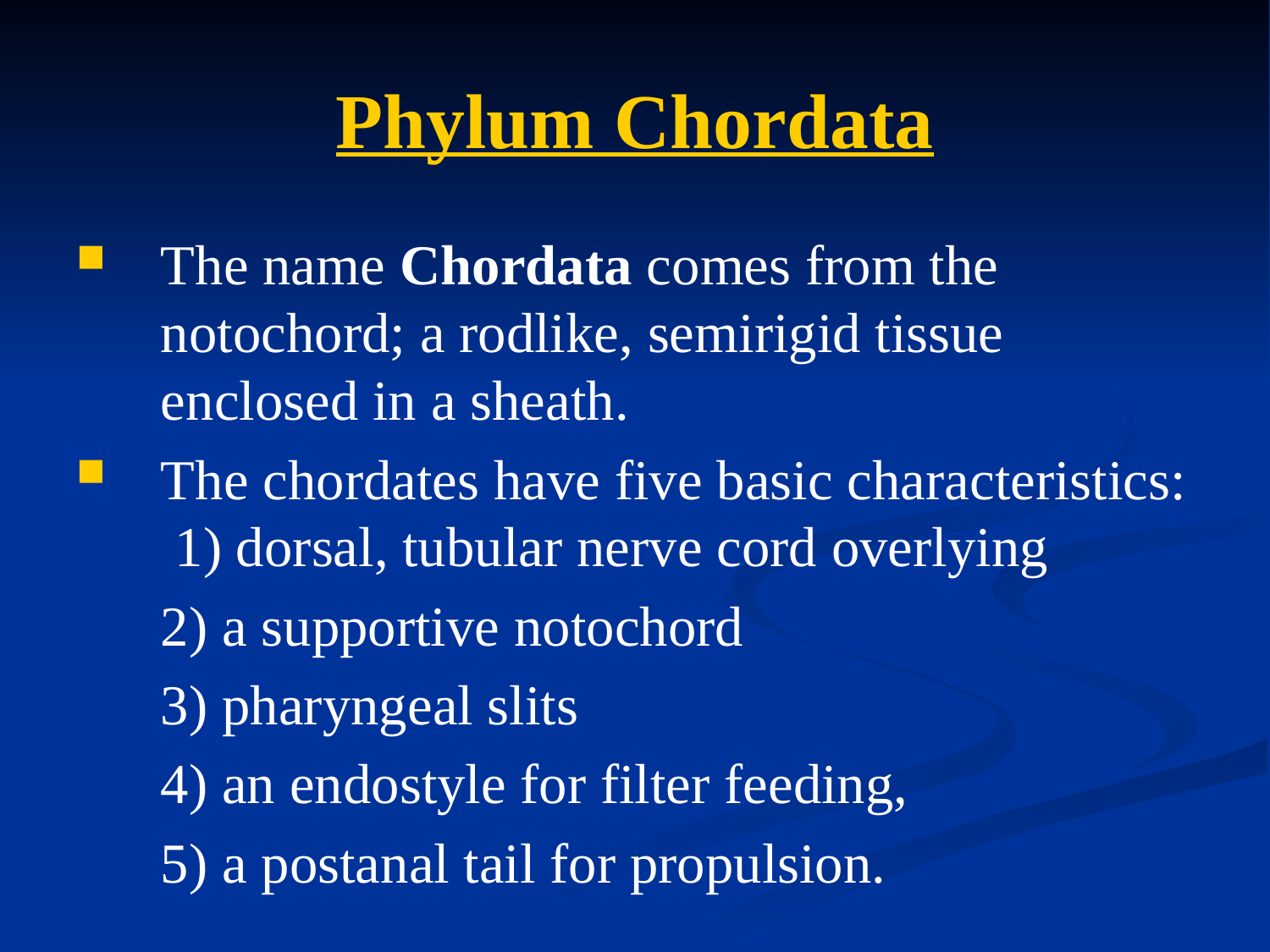

# Phylum Chordata
The name Chordata comes from the notochord; a rodlike, semirigid tissue enclosed in a sheath.
The chordates have five basic characteristics:  1) dorsal, tubular nerve cord overlying
	2) a supportive notochord
	3) pharyngeal slits
	4) an endostyle for filter feeding,
	5) a postanal tail for propulsion.